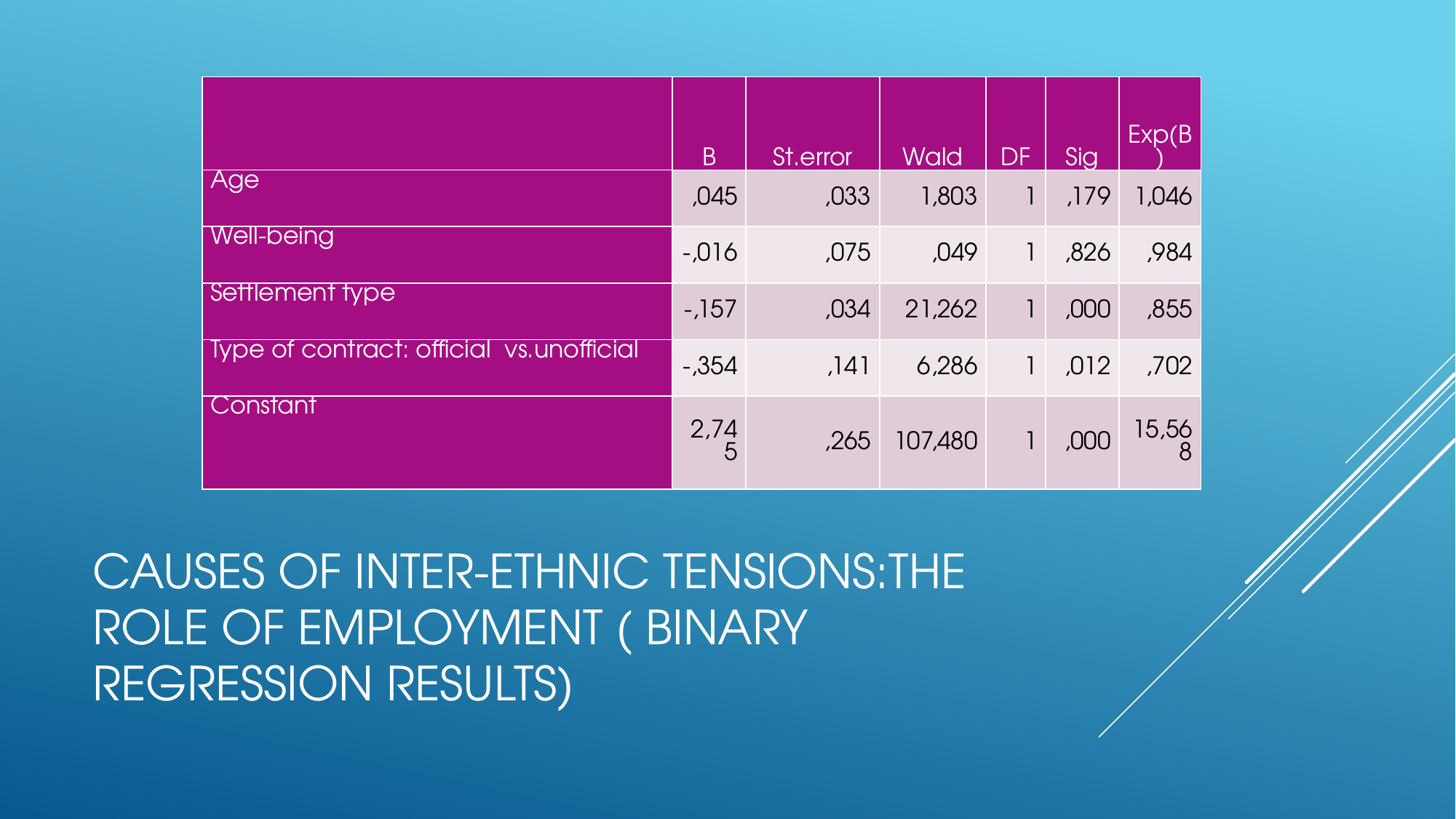

|  | B | St.error | Wald | DF | Sig | Exp(B) |
| --- | --- | --- | --- | --- | --- | --- |
| Age | ,045 | ,033 | 1,803 | 1 | ,179 | 1,046 |
| Well-being | -,016 | ,075 | ,049 | 1 | ,826 | ,984 |
| Settlement type | -,157 | ,034 | 21,262 | 1 | ,000 | ,855 |
| Type of contract: official vs.unofficial | -,354 | ,141 | 6,286 | 1 | ,012 | ,702 |
| Constant | 2,745 | ,265 | 107,480 | 1 | ,000 | 15,568 |
# Causes of inter-ethnic tensions:the role of employment ( Binary regression results)